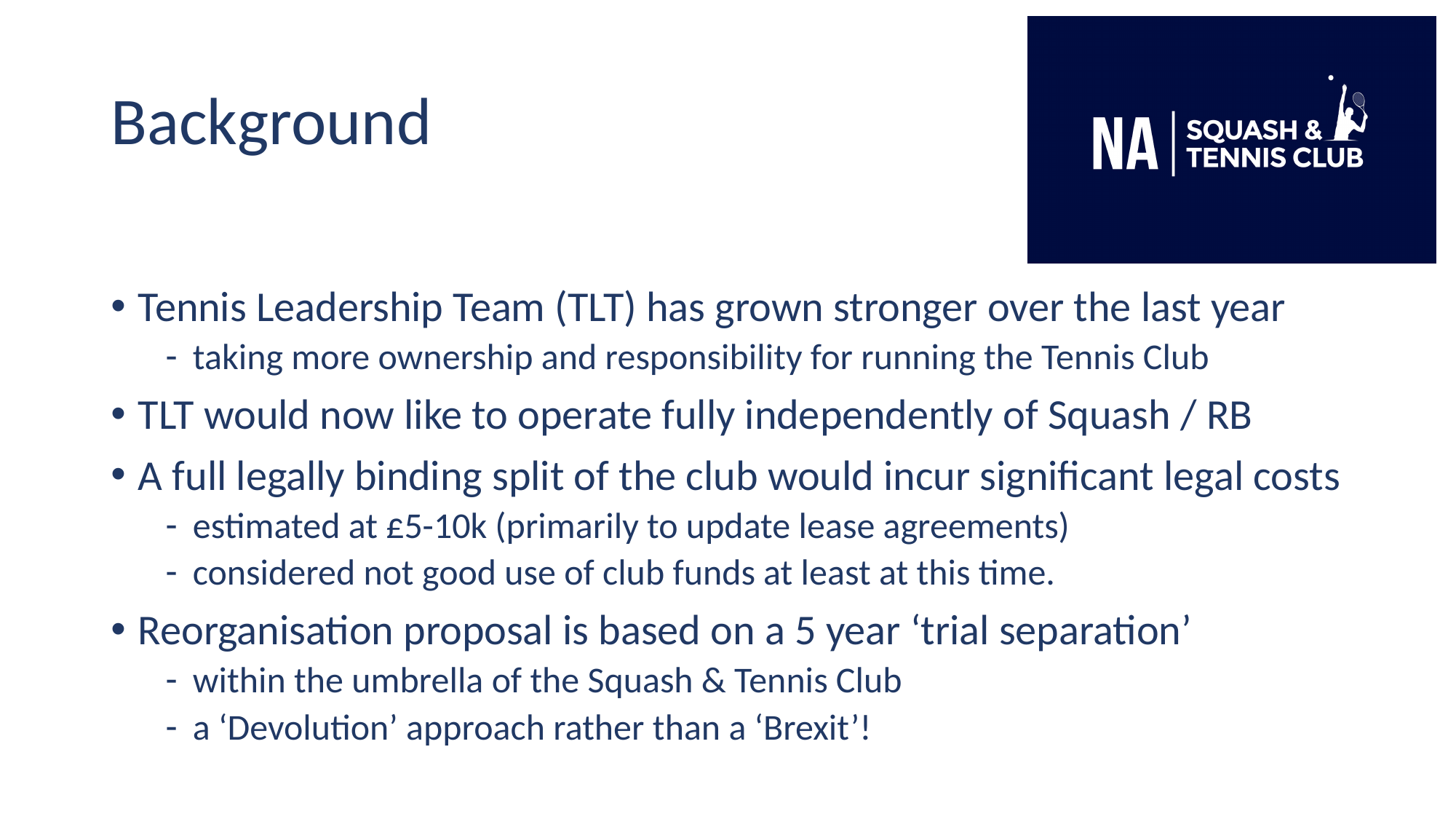

# Background
Tennis Leadership Team (TLT) has grown stronger over the last year
taking more ownership and responsibility for running the Tennis Club
TLT would now like to operate fully independently of Squash / RB
A full legally binding split of the club would incur significant legal costs
estimated at £5-10k (primarily to update lease agreements)
considered not good use of club funds at least at this time.
Reorganisation proposal is based on a 5 year ‘trial separation’
within the umbrella of the Squash & Tennis Club
a ‘Devolution’ approach rather than a ‘Brexit’!